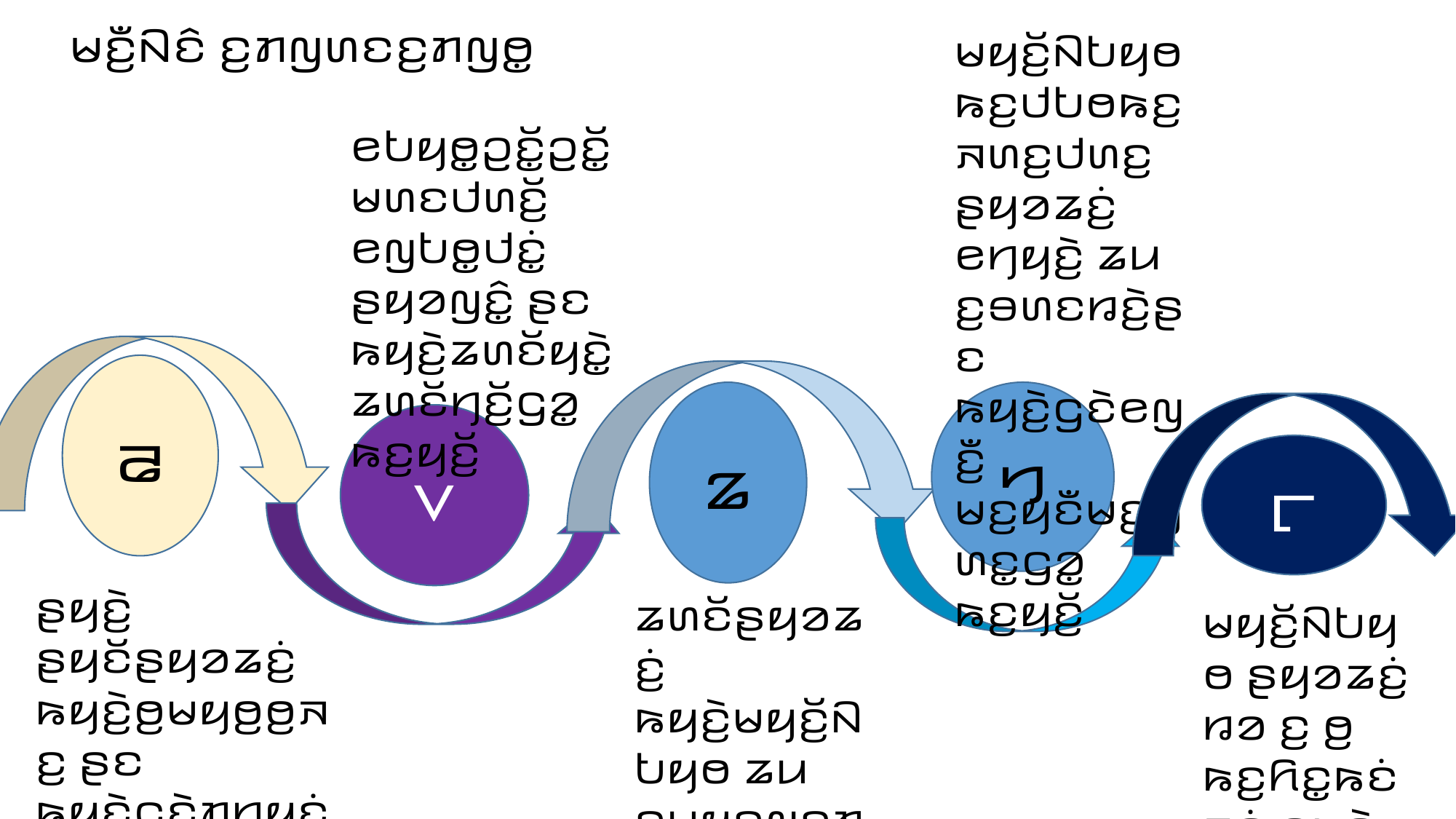

ꤔꤟꤢꤧ꤬ ꤔꤟꤢꤩꤔꤟꤤꤘꤢꤦ꤬ ꤒꤟꤢꤧ꤬ꤥ꤬ꤗꤟꤥ꤬ꤥ꤬ꤏꤢ꤬ ꤔꤢ ꤒꤟꤢꤧ꤬ꤞꤢꤧꤊꤚꤟꤢꤦ꤭
ꤕꤝꤟꤥ꤭ꤑꤢꤩ꤭ꤑꤢꤩ꤭ ꤗꤛꤢꤓꤛꤢꤩ꤬ ꤕꤜꤝꤥ꤭ꤓꤢꤦ꤭ ꤔꤟꤤꤜꤢꤨ꤭ ꤔꤢ ꤒꤟꤢꤧ꤬ꤘꤛꤢꤩꤟꤢꤧ꤭ꤘꤛꤢꤩꤚꤢꤩ꤬ꤞꤤ꤭ ꤒꤢ꤬ꤟꤢꤩ꤬
ꤘꤛꤢꤩꤔꤟꤤꤘꤢꤦ꤬ ꤒꤟꤢꤧ꤬ꤗꤟꤢꤩ꤬ꤡꤝꤟꤥ ꤘꤣ ꤢ꤬ꤗꤟꤢꤜꤢ꤬ꤊꤥ꤭ ꤒꤢ꤬ꤟꤢꤩ꤬
ꤗꤟꤢꤩ꤬ꤡꤝꤟꤥ ꤒꤢ꤬ꤓꤝꤥꤒꤢ꤬ꤏꤛꤢ꤬ꤓꤛꤢ꤬ ꤔꤟꤤꤘꤢꤦ꤬ ꤕꤚꤟꤢꤧ꤬ ꤘꤣ ꤢ꤬ꤋꤛꤢꤙꤢꤧ꤬ꤔꤢ ꤒꤟꤢꤧ꤬ꤞꤢꤧꤕꤜꤢꤪ꤬ ꤗꤢ꤬ꤟꤢꤪꤗꤢ꤬ꤟꤛꤢ꤭ꤞꤤ꤭ ꤒꤢ꤬ꤟꤢꤩ꤬
ꤗꤟꤢꤩ꤬ꤡꤝꤟꤥ ꤔꤟꤤꤘꤢꤦ꤬ ꤙꤤ ꤢ꤬ ꤥ꤬ ꤒꤢ꤬ꤖꤢ꤭ꤒꤢꤦꤘꤢꤦ꤬ ꤢ꤬ꤒꤢꤧ꤭ ꤢ꤬ꤏꤛꤣꤢ꤬ꤋꤢꤧ꤭ ꤔꤌꤣ꤬

ꤗꤟꤢꤩ꤬ꤡꤝꤟꤥ ꤒꤢ꤬ꤓꤝꤥꤒꤢ꤬ꤏꤛꤢ꤬ꤓꤛꤢ꤬ ꤔꤟꤤꤘꤢꤦ꤬ ꤕꤚꤟꤢꤧ꤬ ꤘꤣ ꤢ꤬ꤋꤛꤢꤙꤢꤧ꤬ꤔꤢ ꤒꤟꤢꤧ꤬ꤞꤢꤧꤕꤜꤢꤪ꤬ ꤗꤢ꤬ꤟꤢꤪꤗꤢ꤬ꤟꤛꤢ꤭ꤞꤤ꤭ ꤒꤢ꤬ꤟꤢꤩ꤬
ꤕꤝꤟꤥ꤭ꤑꤢꤩ꤭ꤑꤢꤩ꤭ ꤗꤛꤢꤓꤛꤢꤩ꤬ ꤕꤜꤝꤥ꤭ꤓꤢꤦ꤭ ꤔꤟꤤꤜꤢꤨ꤭ ꤔꤢ ꤒꤟꤢꤧ꤬ꤘꤛꤢꤩꤟꤢꤧ꤭ꤘꤛꤢꤩꤚꤢꤩ꤬ꤞꤤ꤭ ꤒꤢ꤬ꤟꤢꤩ꤬

꤁

꤄
꤃

꤂
꤅

ꤔꤟꤢꤧ꤬ ꤔꤟꤢꤩꤔꤟꤤꤘꤢꤦ꤬ ꤒꤟꤢꤧ꤬ꤥ꤬ꤗꤟꤥ꤬ꤥ꤬ꤏꤢ꤬ ꤔꤢ ꤒꤟꤢꤧ꤬ꤞꤢꤧꤊꤚꤟꤢꤦ꤭
ꤘꤛꤢꤩꤔꤟꤤꤘꤢꤦ꤬ ꤒꤟꤢꤧ꤬ꤗꤟꤢꤩ꤬ꤡꤝꤟꤥ ꤘꤣ ꤢ꤬ꤗꤟꤢꤜꤢ꤬ꤊꤥ꤭ ꤒꤢ꤬ꤟꤢꤩ꤬
ꤗꤟꤢꤩ꤬ꤡꤝꤟꤥ ꤔꤟꤤꤘꤢꤦ꤬ ꤙꤤ ꤢ꤬ ꤥ꤬ ꤒꤢ꤬ꤖꤢ꤭ꤒꤢꤦꤘꤢꤦ꤬ ꤢ꤬ꤒꤢꤧ꤭ ꤢ꤬ꤏꤛꤣꤢ꤬ꤋꤢꤧ꤭ ꤔꤌꤣ꤬
# ꤗꤢꤪ꤬ꤡꤢꤨ ꤢ꤬ꤊꤜꤛꤢꤢ꤬ꤊꤜꤥ꤭